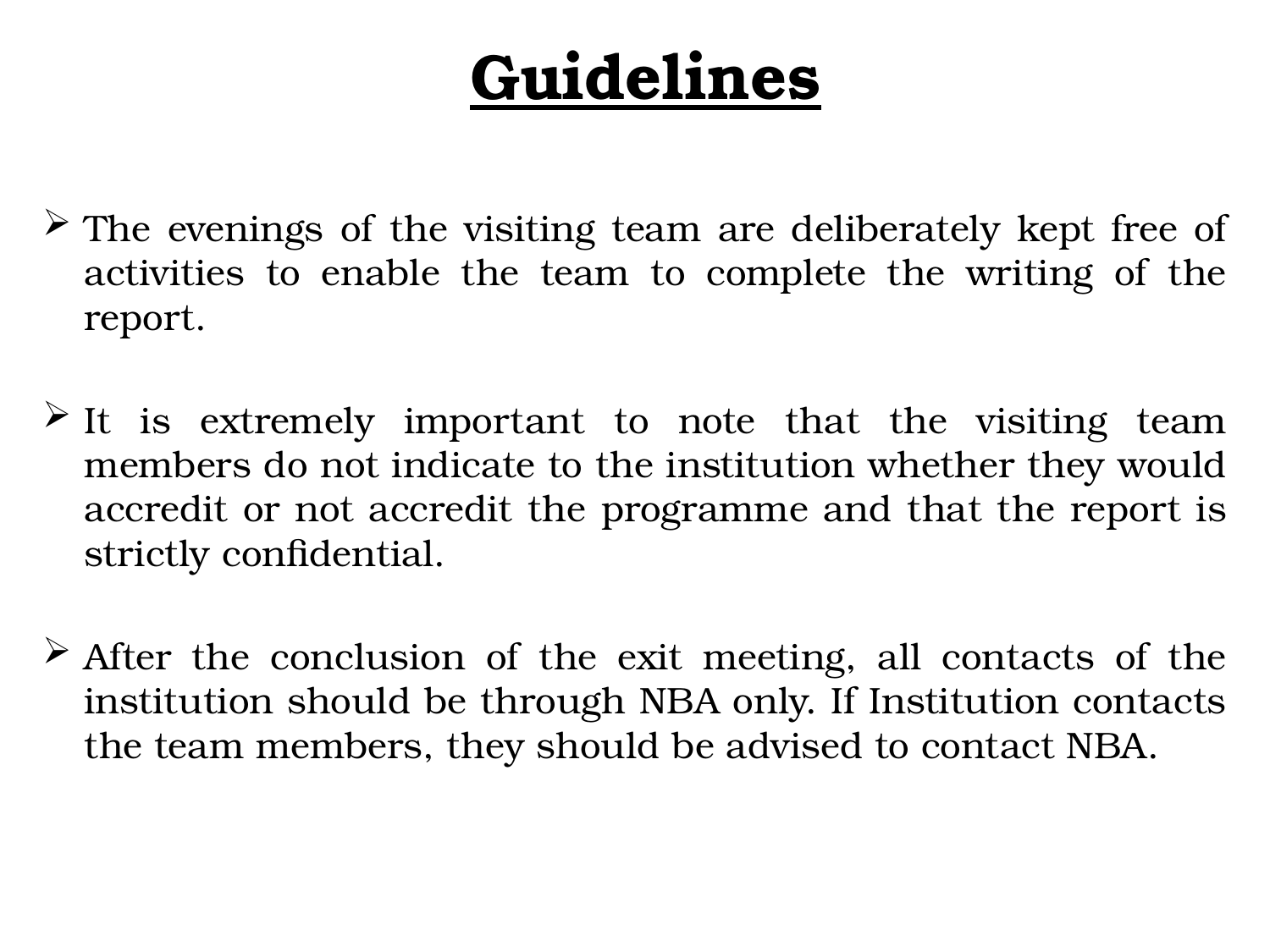

# Guidelines
The evenings of the visiting team are deliberately kept free of activities to enable the team to complete the writing of the report.

It is extremely important to note that the visiting team members do not indicate to the institution whether they would accredit or not accredit the programme and that the report is strictly confidential.

After the conclusion of the exit meeting, all contacts of the institution should be through NBA only. If Institution contacts the team members, they should be advised to contact NBA.